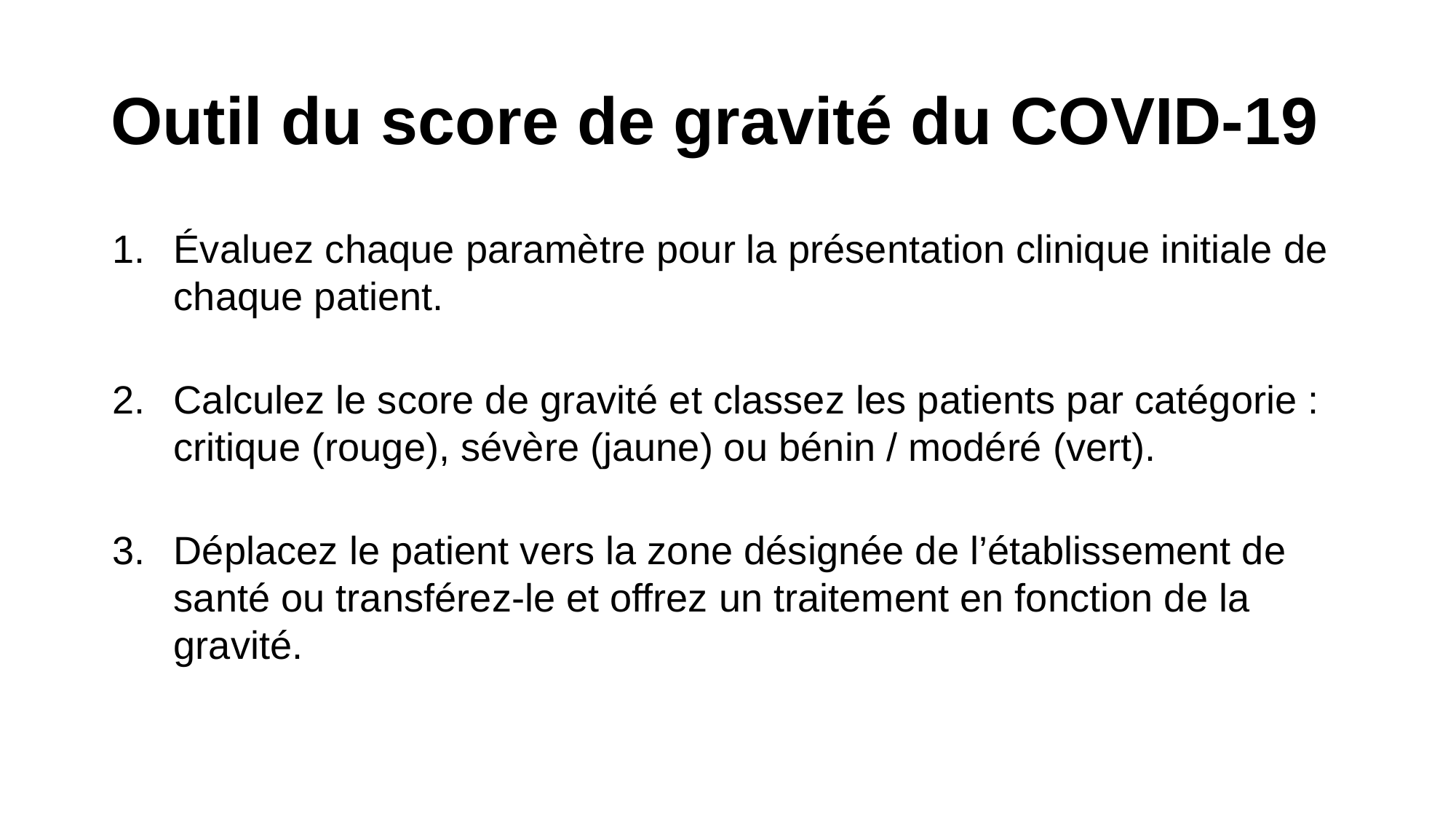

# Outil du score de gravité du COVID-19
Évaluez chaque paramètre pour la présentation clinique initiale de chaque patient.
Calculez le score de gravité et classez les patients par catégorie : critique (rouge), sévère (jaune) ou bénin / modéré (vert).
Déplacez le patient vers la zone désignée de l’établissement de santé ou transférez-le et offrez un traitement en fonction de la gravité.